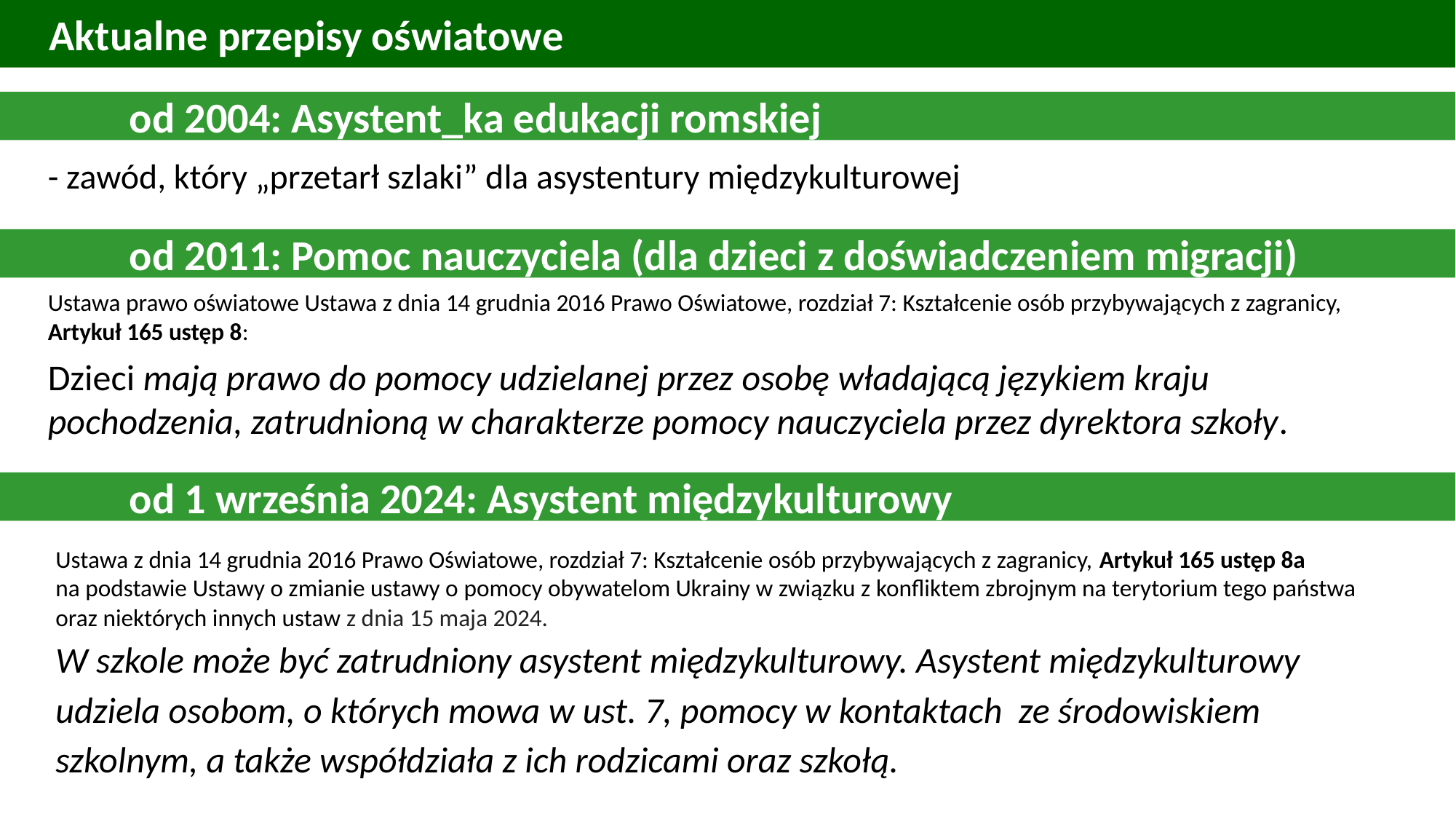

Aktualne przepisy oświatowe

	 od 2004: Asystent_ka edukacji romskiej
- zawód, który „przetarł szlaki” dla asystentury międzykulturowej
	 od 2011: Pomoc nauczyciela (dla dzieci z doświadczeniem migracji)
Ustawa prawo oświatowe Ustawa z dnia 14 grudnia 2016 Prawo Oświatowe, rozdział 7: Kształcenie osób przybywających z zagranicy, Artykuł 165 ustęp 8:

Dzieci mają prawo do pomocy udzielanej przez osobę władającą językiem kraju pochodzenia, zatrudnioną w charakterze pomocy nauczyciela przez dyrektora szkoły.

	 od 1 września 2024: Asystent międzykulturowy
Ustawa z dnia 14 grudnia 2016 Prawo Oświatowe, rozdział 7: Kształcenie osób przybywających z zagranicy, Artykuł 165 ustęp 8a
na podstawie Ustawy o zmianie ustawy o pomocy obywatelom Ukrainy w związku z konfliktem zbrojnym na terytorium tego państwa oraz niektórych innych ustaw z dnia 15 maja 2024.
W szkole może być zatrudniony asystent międzykulturowy. Asystent międzykulturowy udziela osobom, o których mowa w ust. 7, pomocy w kontaktach  ze środowiskiem szkolnym, a także współdziała z ich rodzicami oraz szkołą.